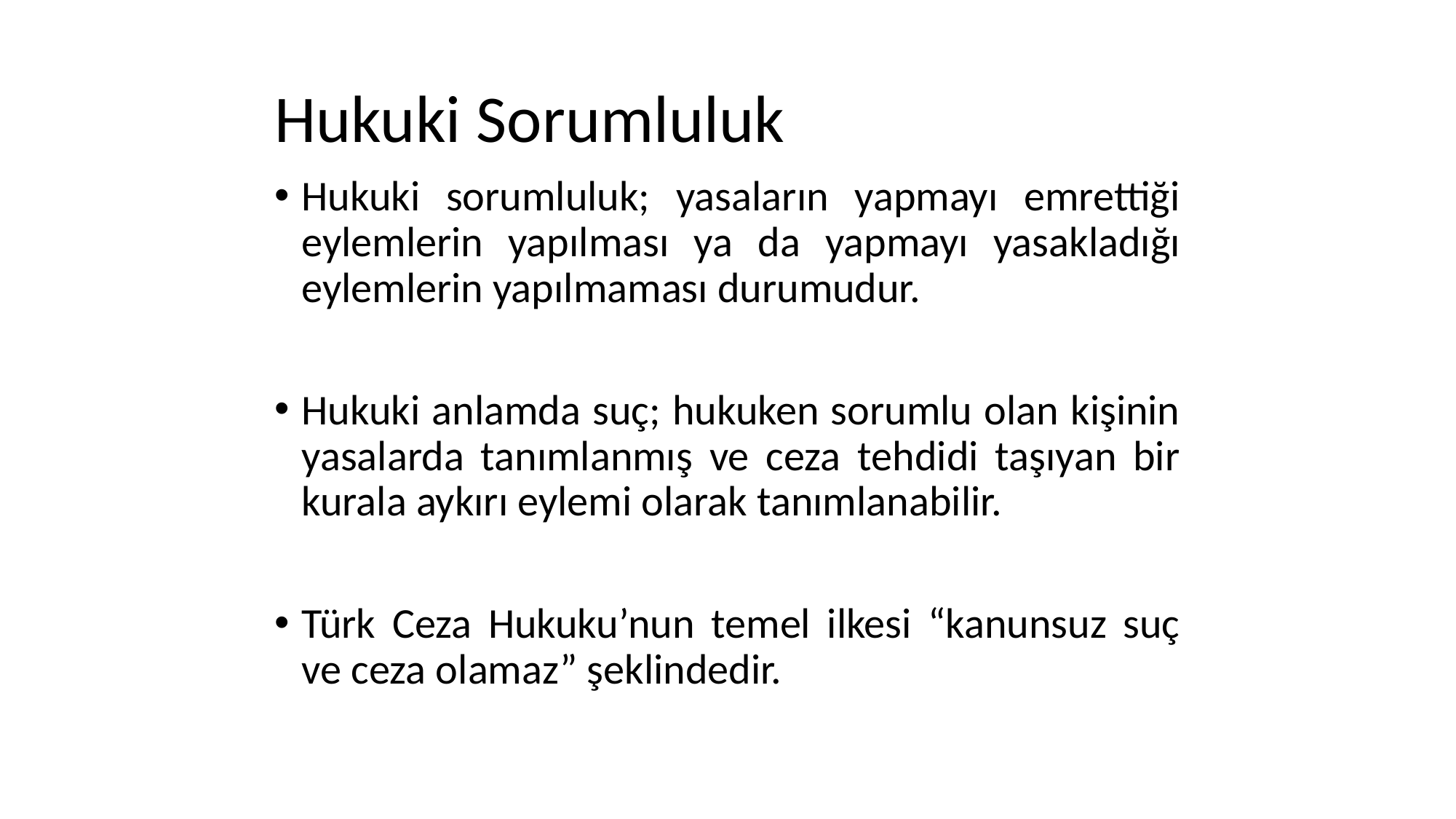

# Hukuki Sorumluluk
Hukuki sorumluluk; yasaların yapmayı emrettiği eylemlerin yapılması ya da yapmayı yasakladığı eylemlerin yapılmaması durumudur.

Hukuki anlamda suç; hukuken sorumlu olan kişinin yasalarda tanımlanmış ve ceza tehdidi taşıyan bir kurala aykırı eylemi olarak tanımlanabilir.

Türk Ceza Hukuku’nun temel ilkesi “kanunsuz suç ve ceza olamaz” şeklindedir.